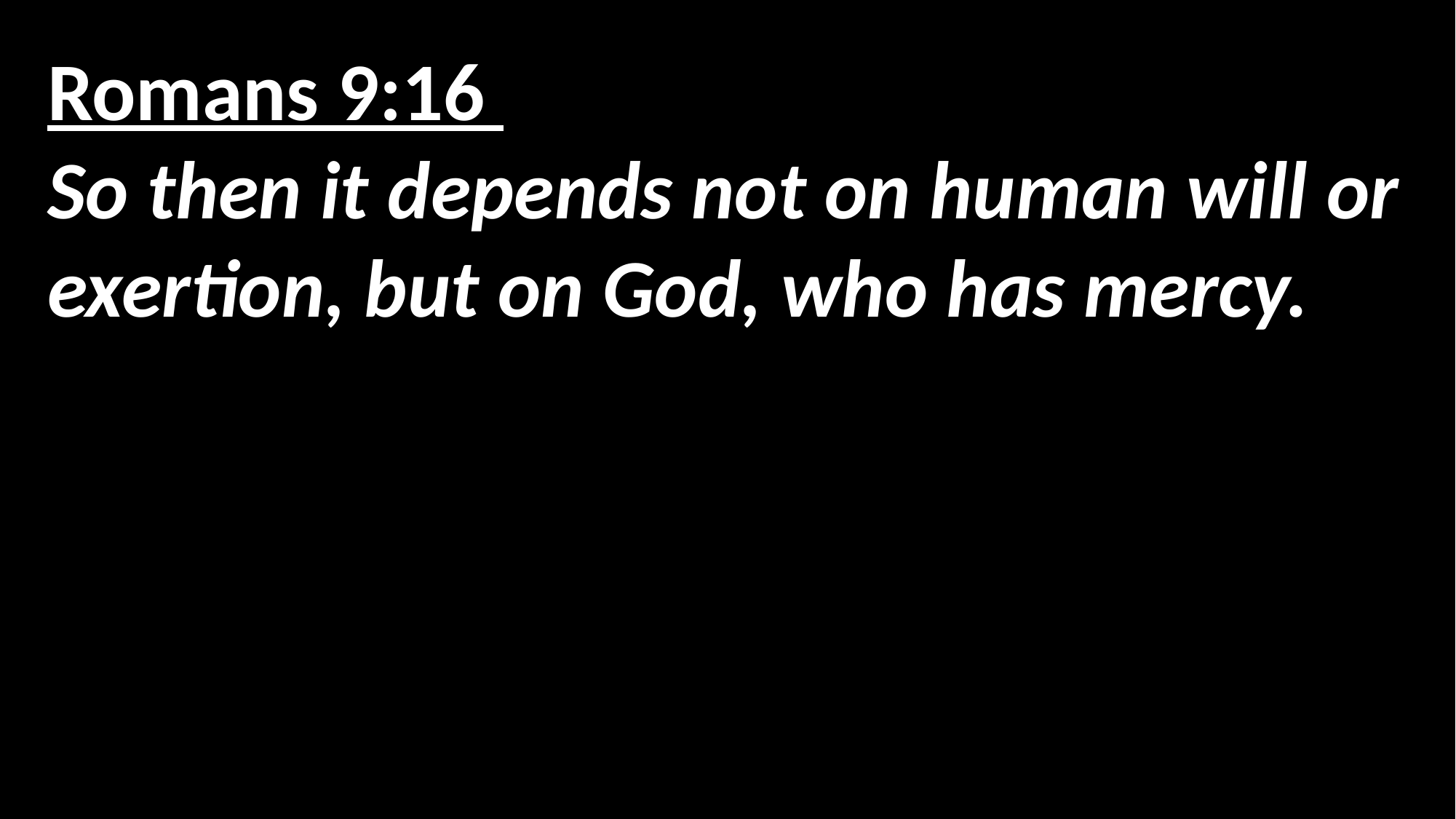

Romans 9:16
So then it depends not on human will or exertion, but on God, who has mercy.